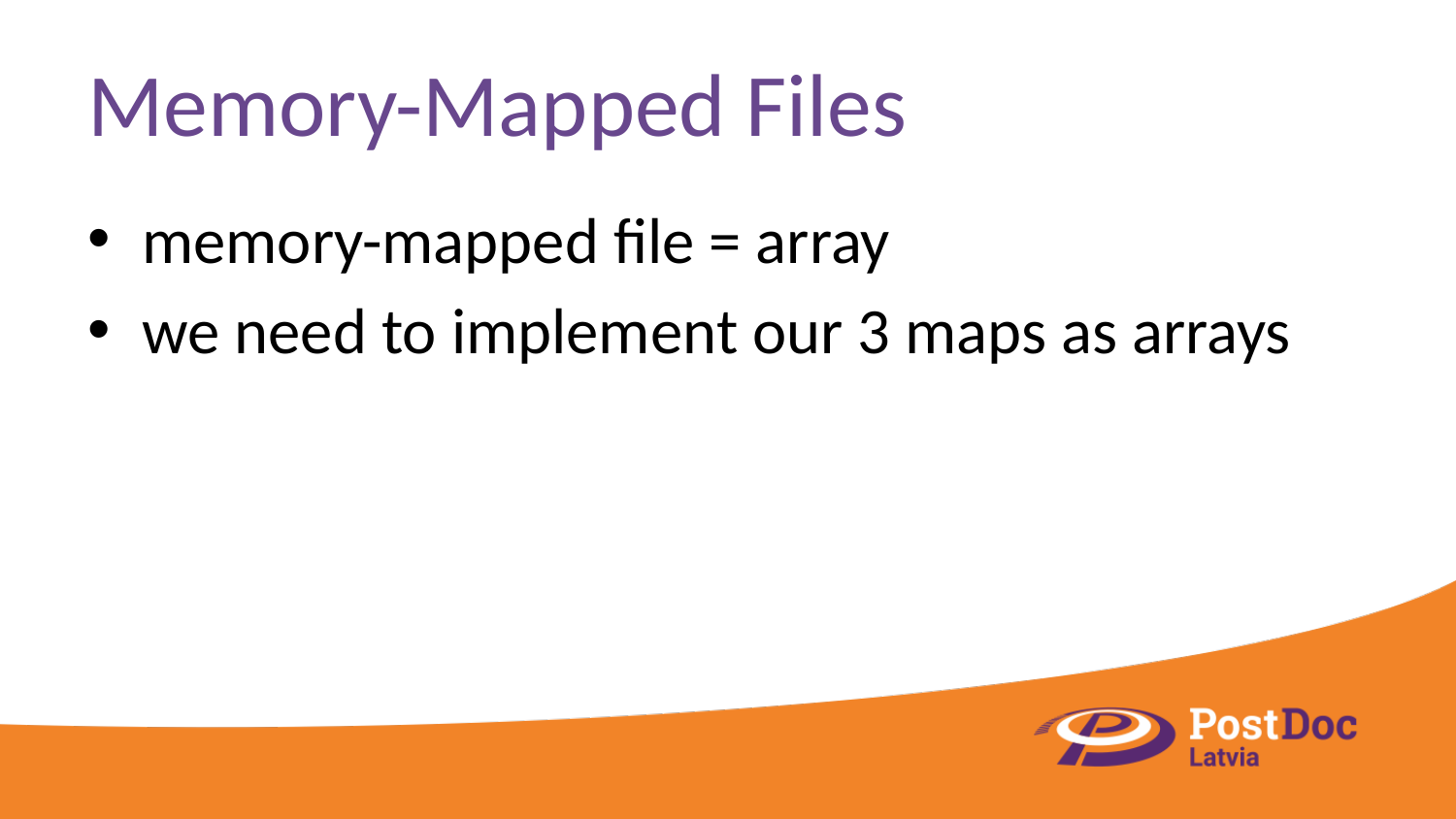

# Memory-Mapped Files
memory-mapped file = array
we need to implement our 3 maps as arrays